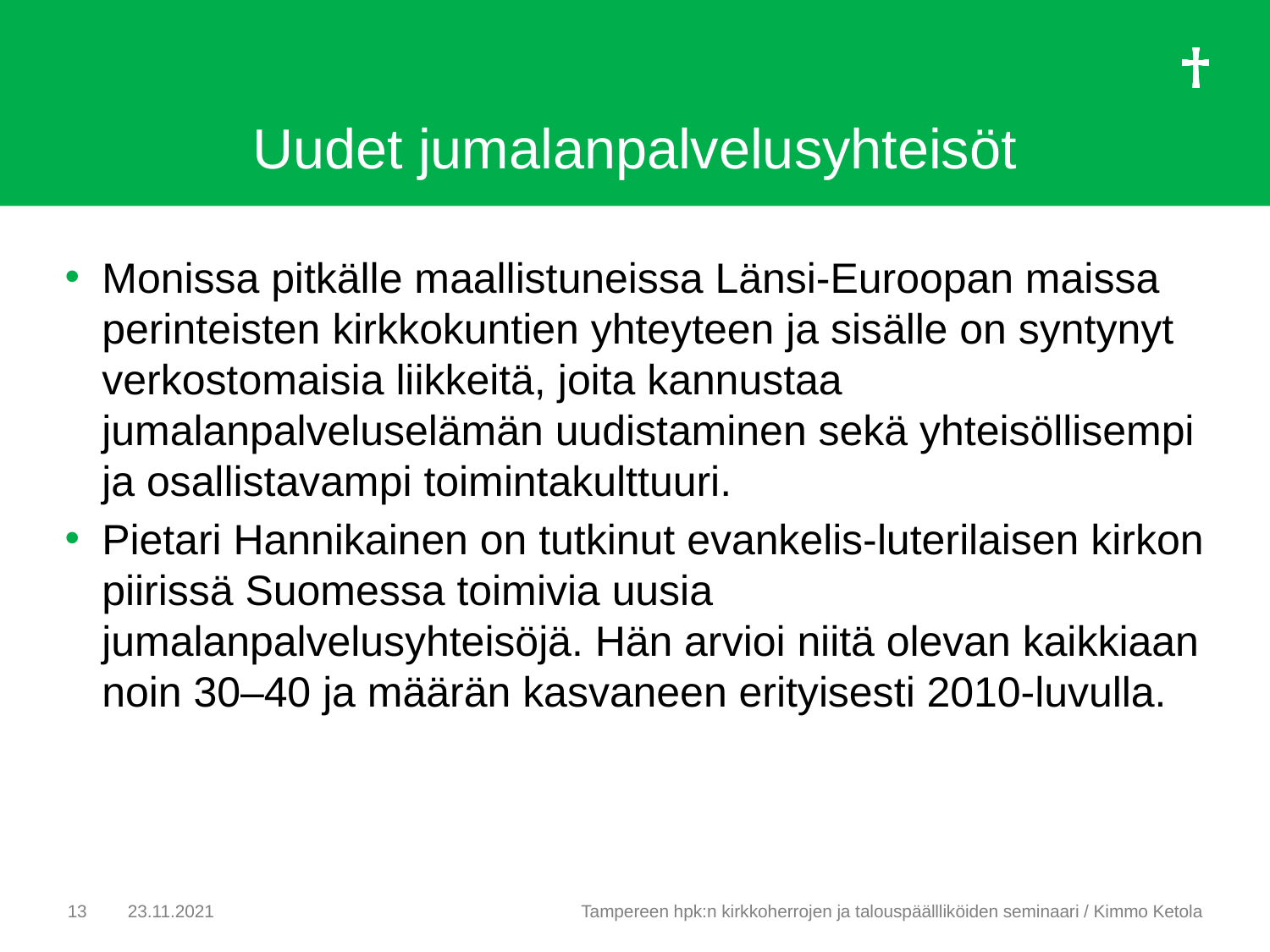

# Uudet jumalanpalvelusyhteisöt
Monissa pitkälle maallistuneissa Länsi-Euroopan maissa perinteisten kirkkokuntien yhteyteen ja sisälle on syntynyt verkostomaisia liikkeitä, joita kannustaa jumalanpalveluselämän uudistaminen sekä yhteisöllisempi ja osallistavampi toimintakulttuuri.
Pietari Hannikainen on tutkinut evankelis-luterilaisen kirkon piirissä Suomessa toimivia uusia jumalanpalvelusyhteisöjä. Hän arvioi niitä olevan kaikkiaan noin 30–40 ja määrän kasvaneen erityisesti 2010-luvulla.

13
Tampereen hpk:n kirkkoherrojen ja talouspäällliköiden seminaari / Kimmo Ketola
23.11.2021